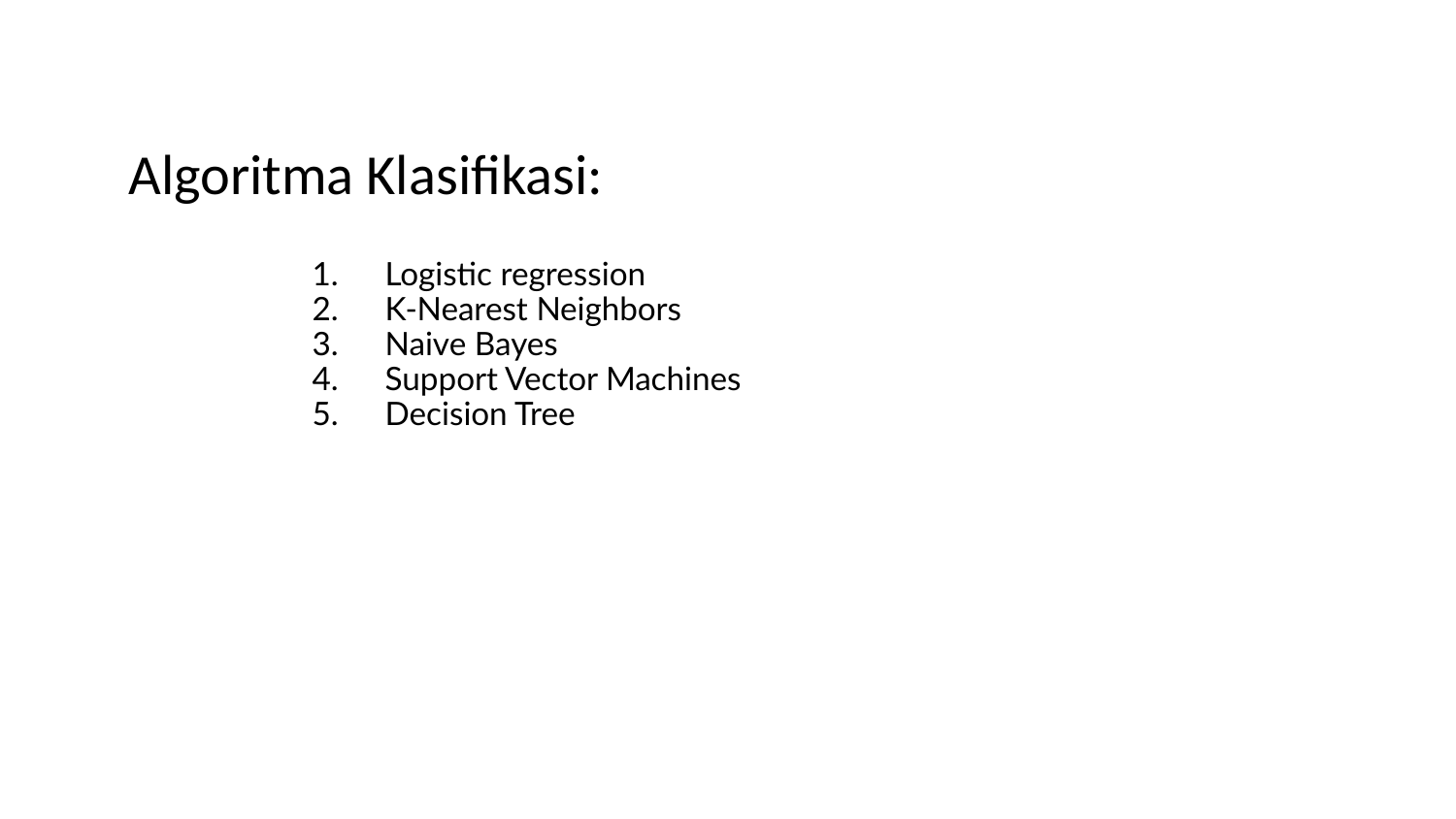

# Algoritma Klasifikasi:
Logistic regression
K-Nearest Neighbors
Naive Bayes
Support Vector Machines
Decision Tree